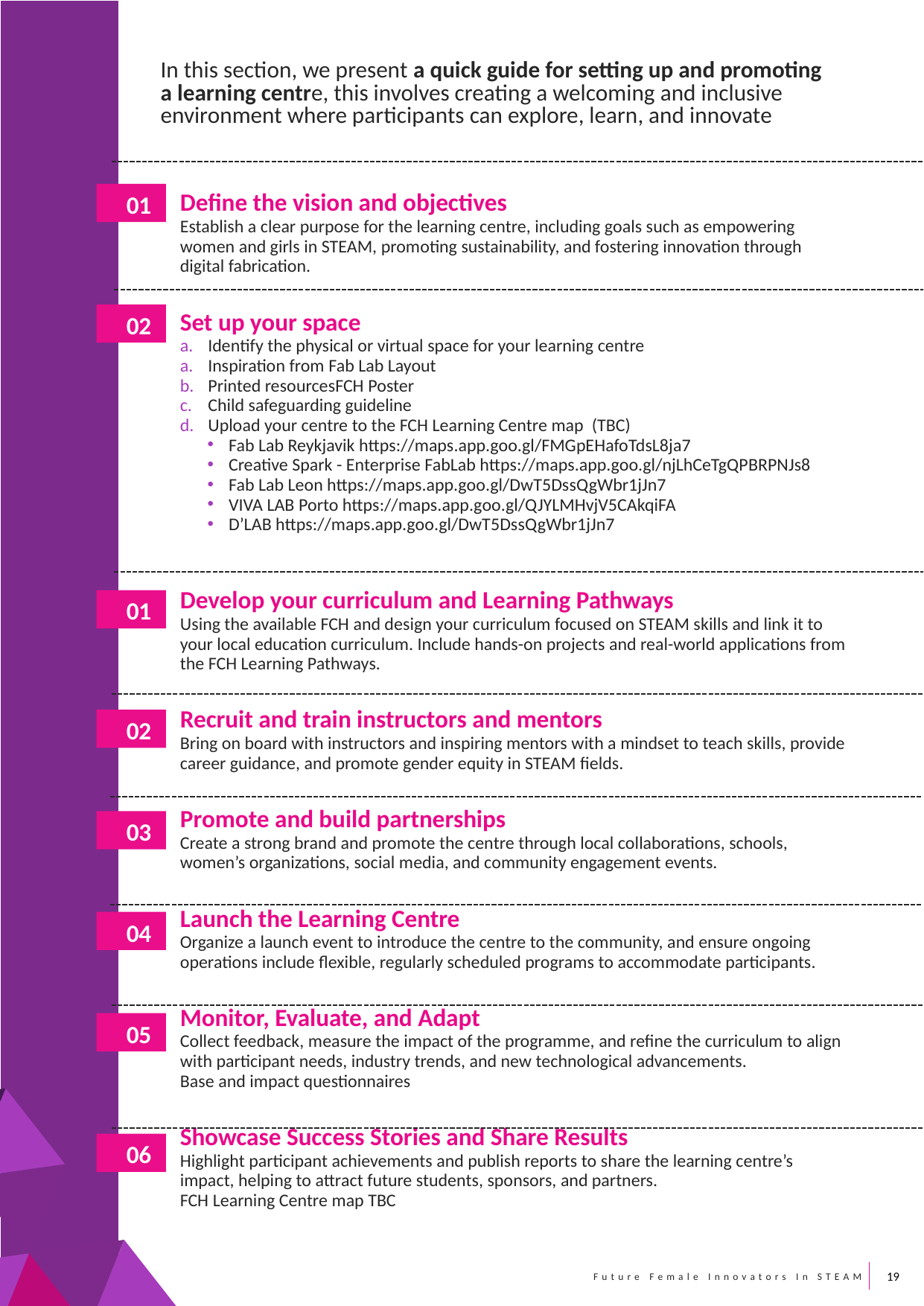

In this section, we present a quick guide for setting up and promoting a learning centre, this involves creating a welcoming and inclusive environment where participants can explore, learn, and innovate
01

Define the vision and objectives
Establish a clear purpose for the learning centre, including goals such as empowering women and girls in STEAM, promoting sustainability, and fostering innovation through digital fabrication.

Set up your space
Identify the physical or virtual space for your learning centre
Inspiration from Fab Lab Layout
Printed resourcesFCH Poster
Child safeguarding guideline
Upload your centre to the FCH Learning Centre map  (TBC)
Fab Lab Reykjavik https://maps.app.goo.gl/FMGpEHafoTdsL8ja7
Creative Spark - Enterprise FabLab https://maps.app.goo.gl/njLhCeTgQPBRPNJs8
Fab Lab Leon https://maps.app.goo.gl/DwT5DssQgWbr1jJn7
VIVA LAB Porto https://maps.app.goo.gl/QJYLMHvjV5CAkqiFA
D’LAB https://maps.app.goo.gl/DwT5DssQgWbr1jJn7

Develop your curriculum and Learning Pathways
Using the available FCH and design your curriculum focused on STEAM skills and link it to your local education curriculum. Include hands-on projects and real-world applications from the FCH Learning Pathways.

Recruit and train instructors and mentors
Bring on board with instructors and inspiring mentors with a mindset to teach skills, provide career guidance, and promote gender equity in STEAM fields.

Promote and build partnerships
Create a strong brand and promote the centre through local collaborations, schools, women’s organizations, social media, and community engagement events.

Launch the Learning Centre
Organize a launch event to introduce the centre to the community, and ensure ongoing operations include flexible, regularly scheduled programs to accommodate participants.

Monitor, Evaluate, and Adapt
Collect feedback, measure the impact of the programme, and refine the curriculum to align with participant needs, industry trends, and new technological advancements.
Base and impact questionnaires

Showcase Success Stories and Share Results
Highlight participant achievements and publish reports to share the learning centre’s impact, helping to attract future students, sponsors, and partners.
FCH Learning Centre map TBC

02

01

02

03

04

05

06

19